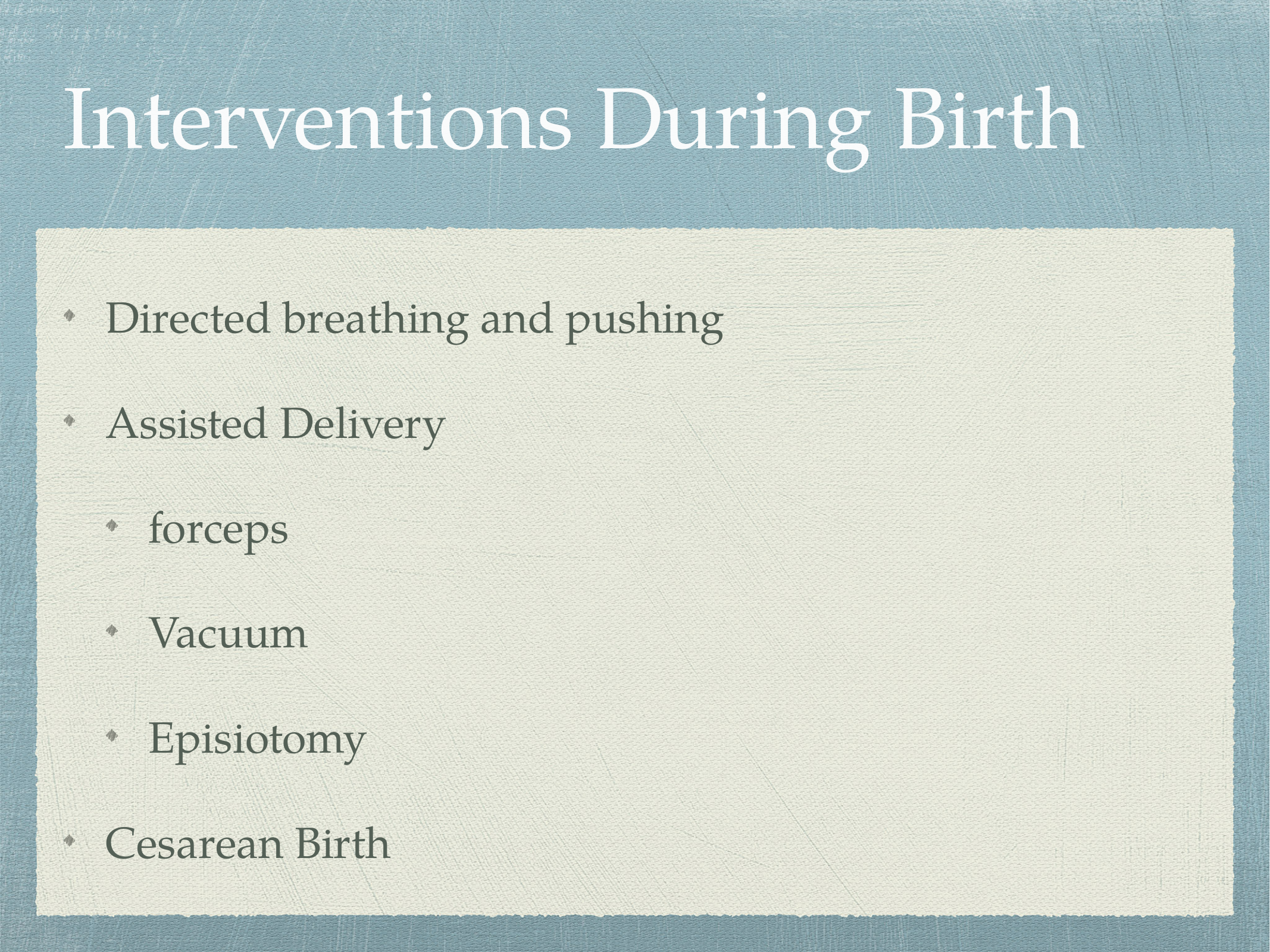

# Interventions During Birth
Directed breathing and pushing
Assisted Delivery
forceps
Vacuum
Episiotomy
Cesarean Birth